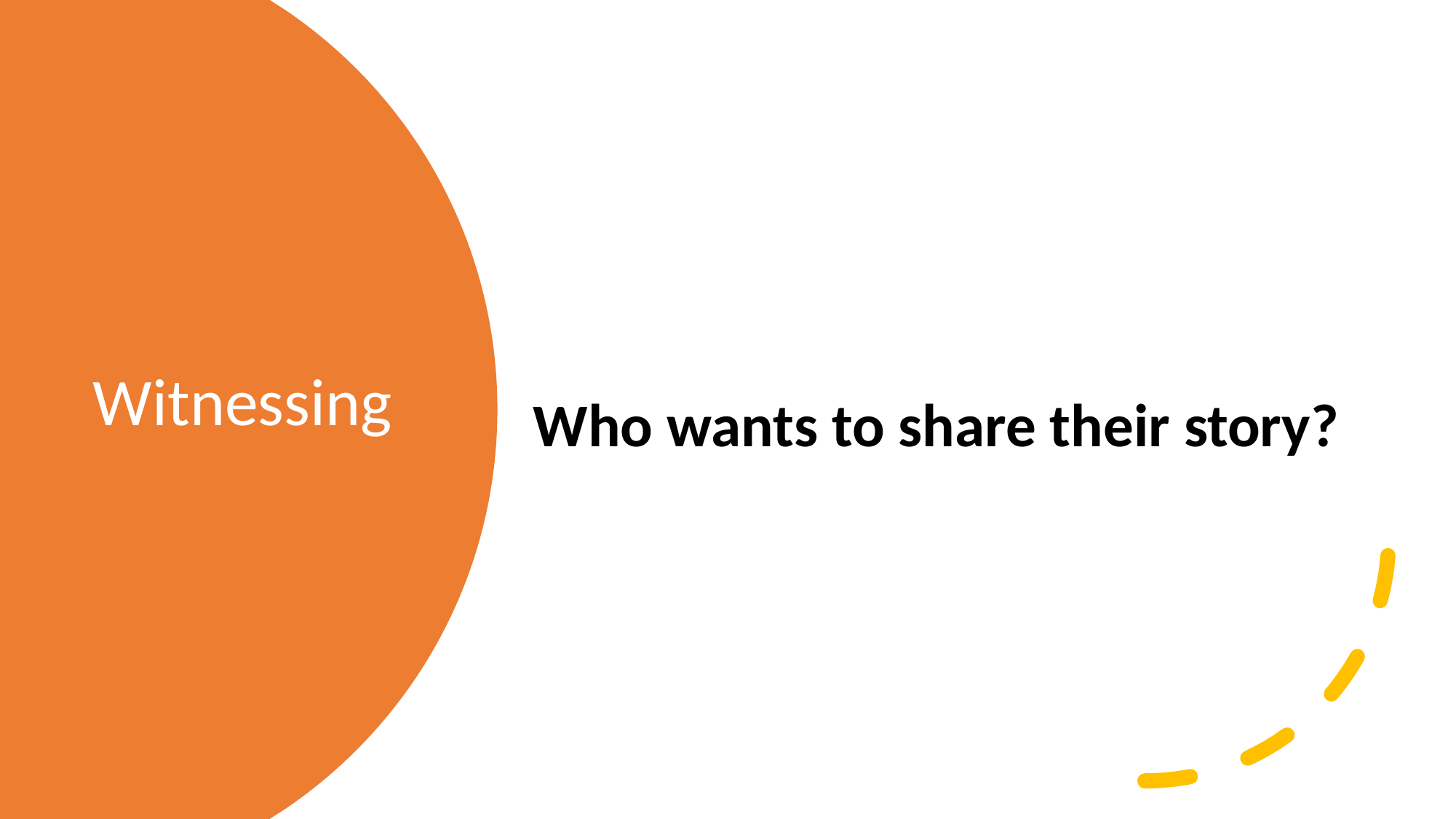

Who wants to share their story?
# Witnessing